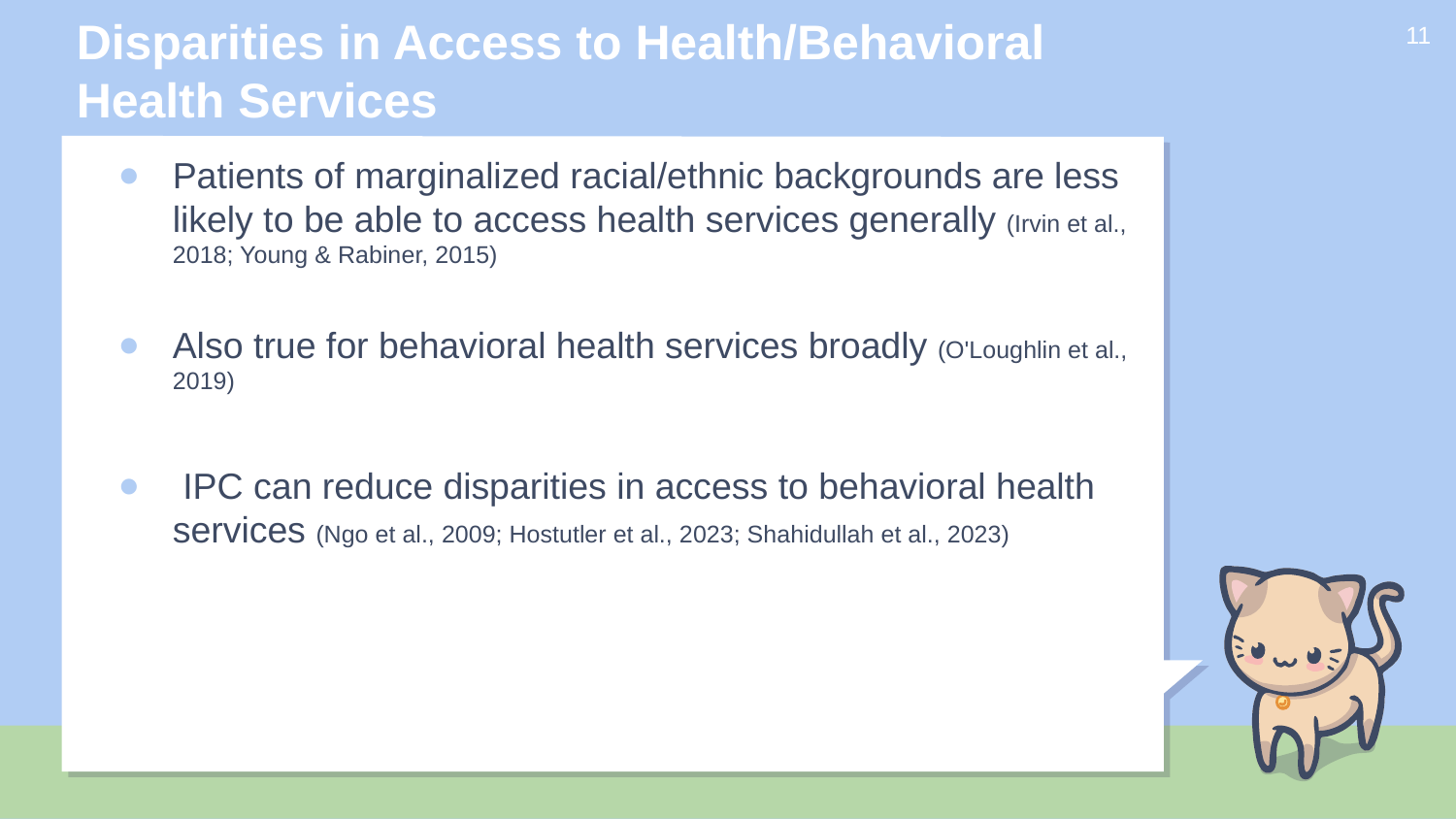

11
# Disparities in Access to Health/Behavioral Health Services
Patients of marginalized racial/ethnic backgrounds are less likely to be able to access health services generally (Irvin et al., 2018; Young & Rabiner, 2015)

Also true for behavioral health services broadly (O'Loughlin et al., 2019)

 IPC can reduce disparities in access to behavioral health services (Ngo et al., 2009; Hostutler et al., 2023; Shahidullah et al., 2023)